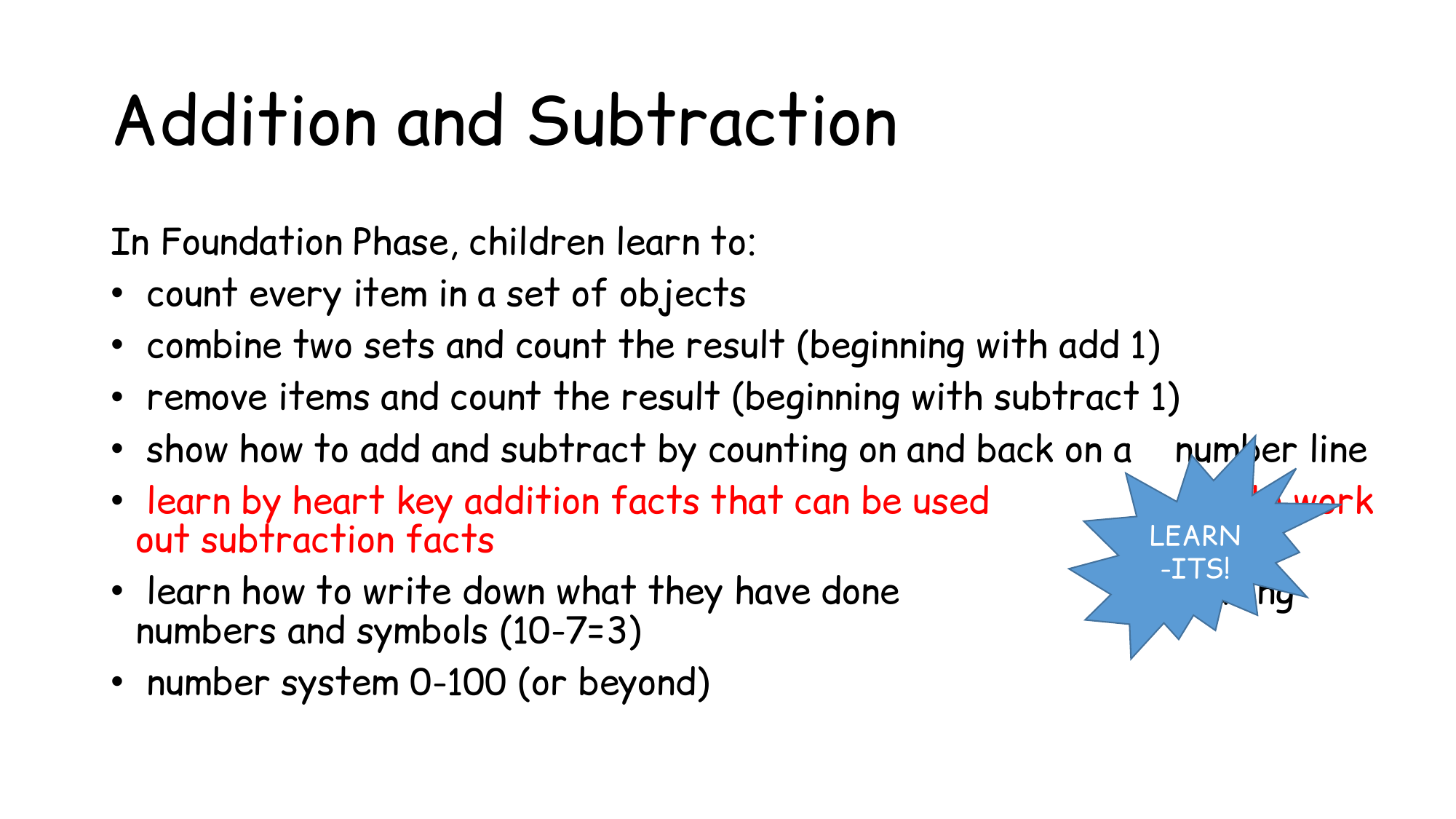

# Addition and Subtraction
In Foundation Phase, children learn to:
 count every item in a set of objects
 combine two sets and count the result (beginning with add 1)
 remove items and count the result (beginning with subtract 1)
 show how to add and subtract by counting on and back on a    number line
 learn by heart key addition facts that can be used                        to work out subtraction facts
 learn how to write down what they have done                             using numbers and symbols (10-7=3)
 number system 0-100 (or beyond)

LEARN-ITS!